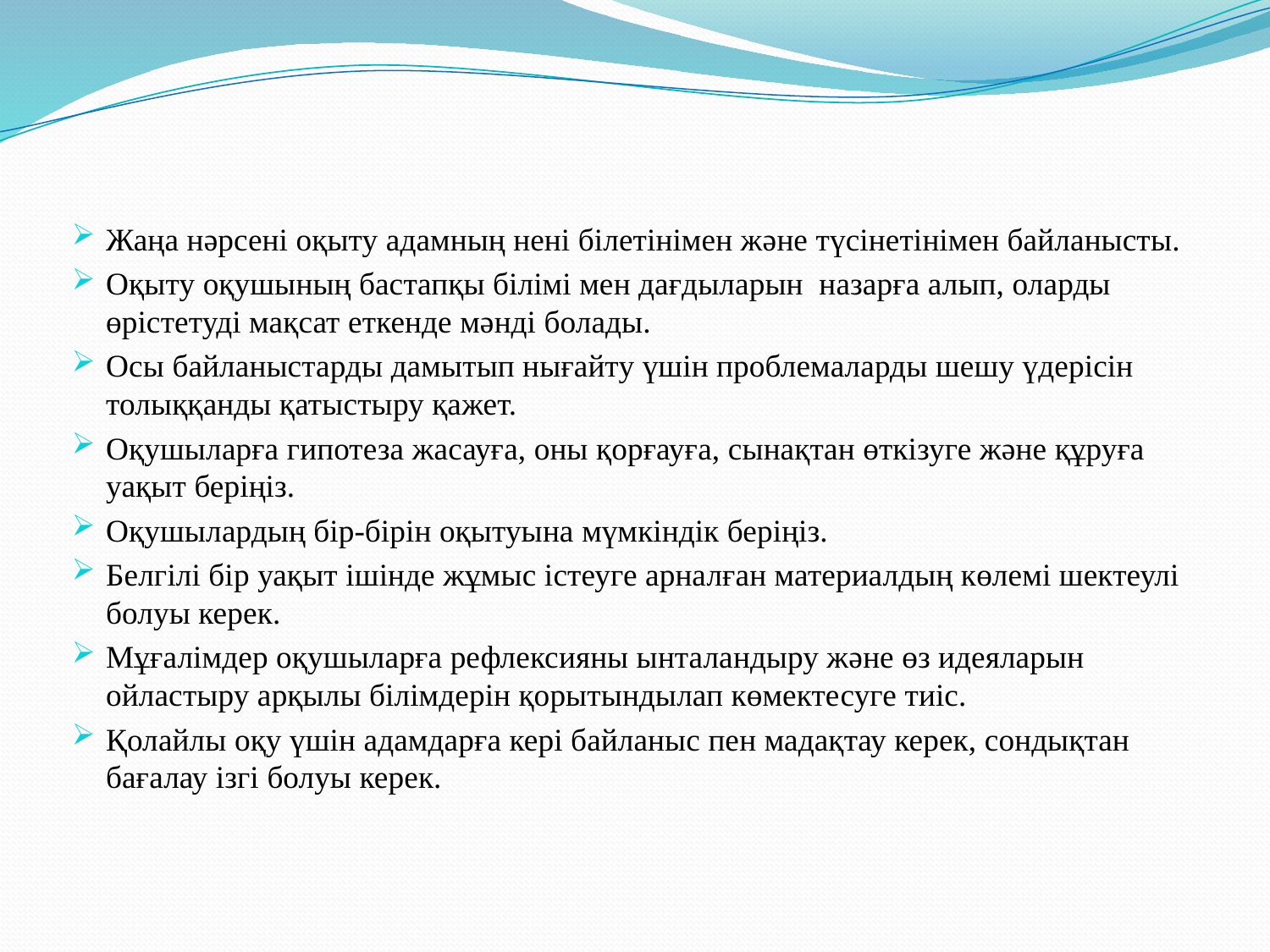

Жаңа нәрсені оқыту адамның нені білетінімен және түсінетінімен байланысты.
Оқыту оқушының бастапқы білімі мен дағдыларын  назарға алып, оларды өрістетуді мақсат еткенде мәнді болады.
Осы байланыстарды дамытып нығайту үшін проблемаларды шешу үдерісін толыққанды қатыстыру қажет.
Оқушыларға гипотеза жасауға, оны қорғауға, сынақтан өткізуге және құруға уақыт беріңіз.
Оқушылардың бір-бірін оқытуына мүмкіндік беріңіз.
Белгілі бір уақыт ішінде жұмыс істеуге арналған материалдың көлемі шектеулі болуы керек.
Мұғалімдер оқушыларға рефлексияны ынталандыру және өз идеяларын ойластыру арқылы білімдерін қорытындылап көмектесуге тиіс.
Қолайлы оқу үшін адамдарға кері байланыс пен мадақтау керек, сондықтан бағалау ізгі болуы керек.